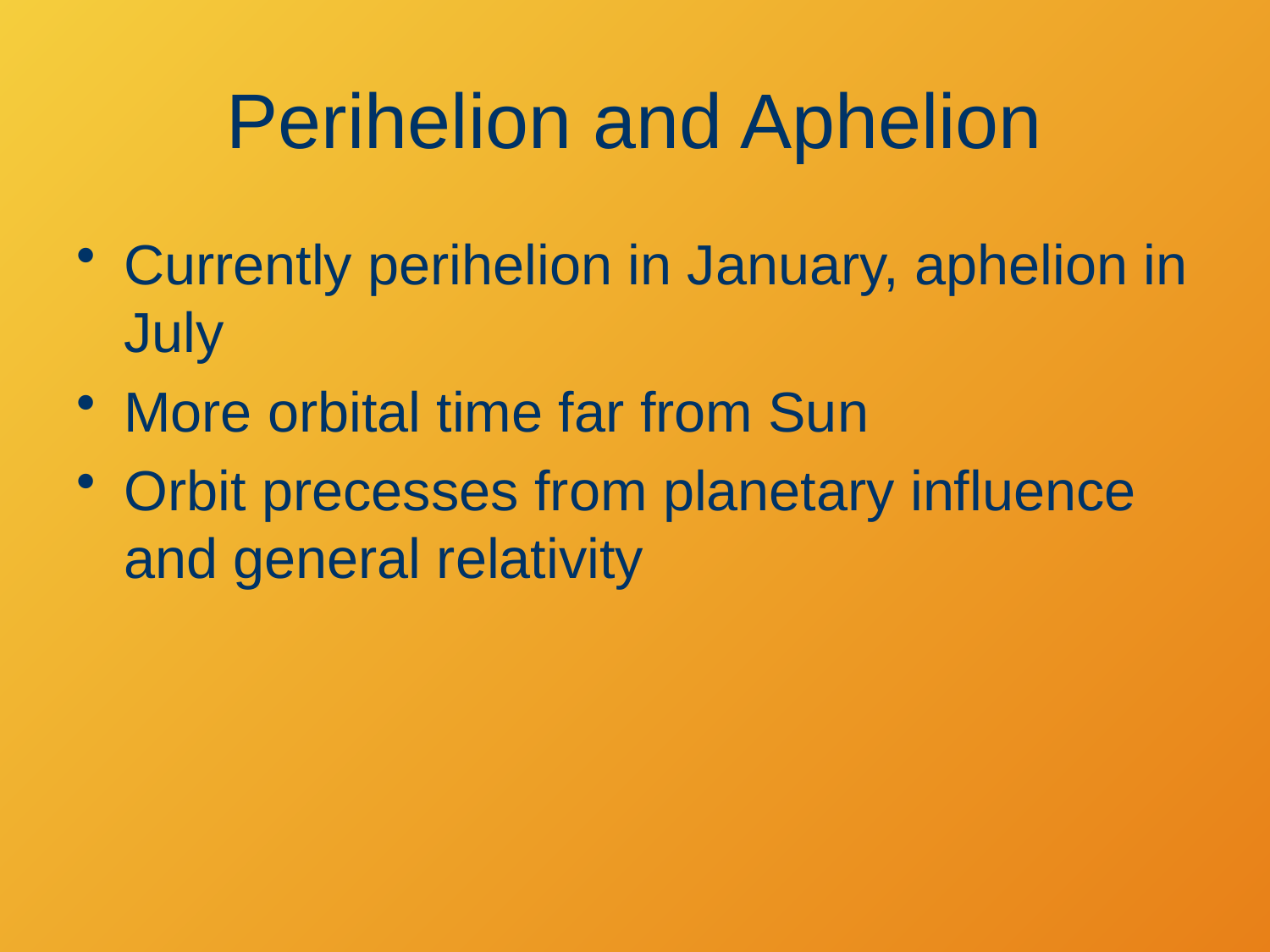

# Perihelion and Aphelion
Currently perihelion in January, aphelion in July
More orbital time far from Sun
Orbit precesses from planetary influence and general relativity